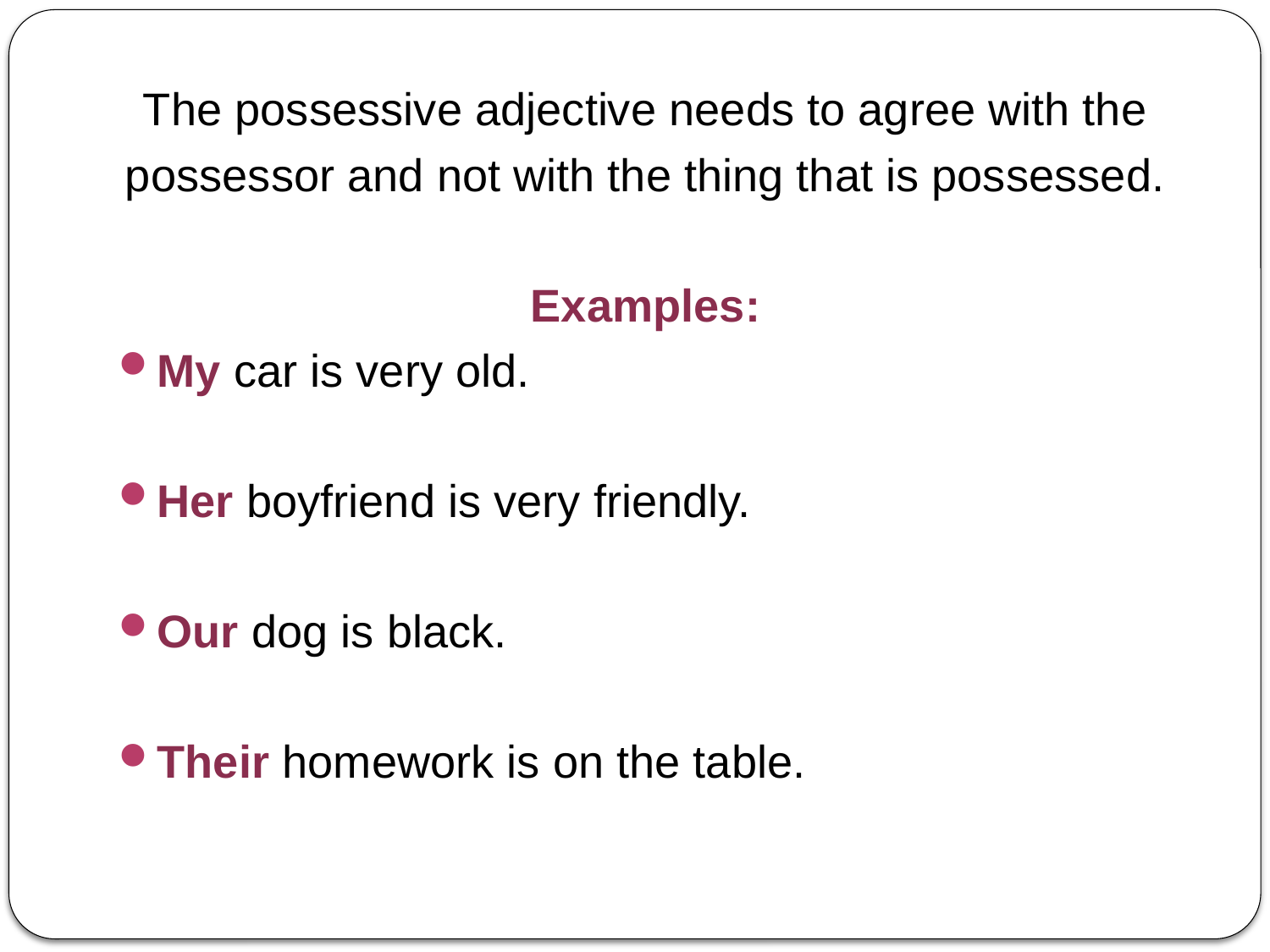

The possessive adjective needs to agree with the
possessor and not with the thing that is possessed.

Examples:
My car is very old.

Her boyfriend is very friendly.

Our dog is black.

Their homework is on the table.